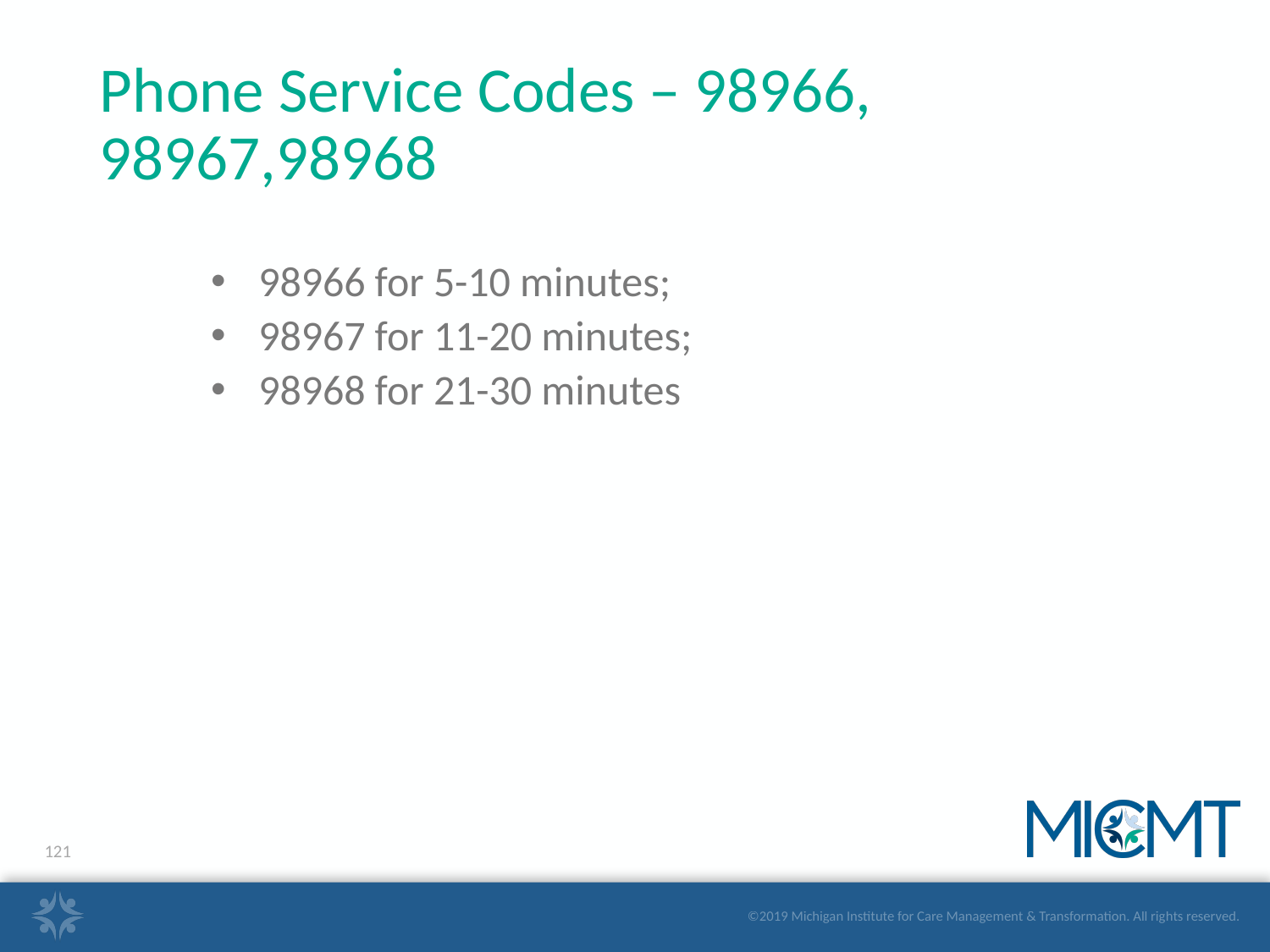

# Phone Service Codes – 98966, 98967,98968
98966 for 5-10 minutes;
98967 for 11-20 minutes;
98968 for 21-30 minutes